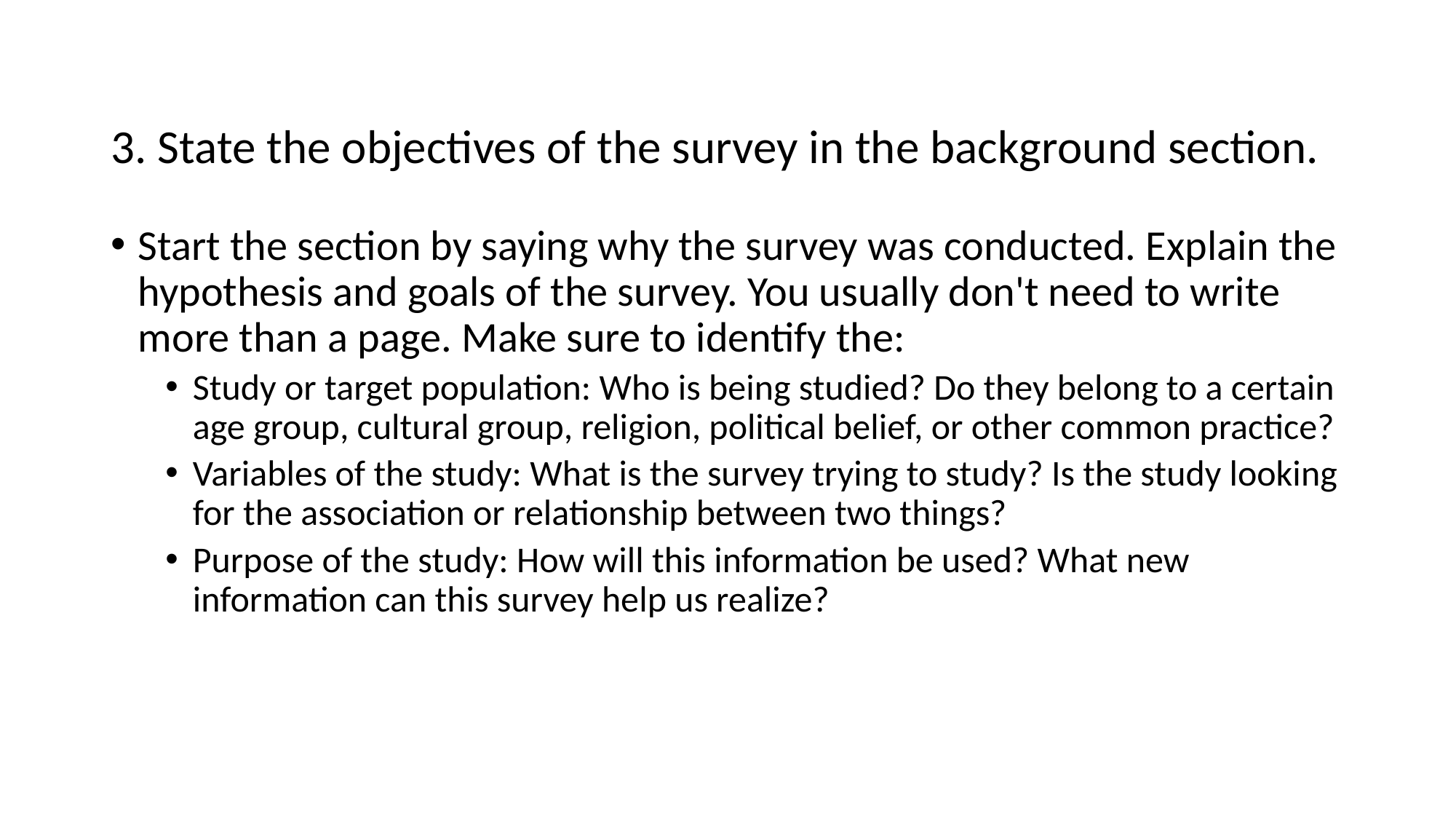

# 3. State the objectives of the survey in the background section.
Start the section by saying why the survey was conducted. Explain the hypothesis and goals of the survey. You usually don't need to write more than a page. Make sure to identify the:
Study or target population: Who is being studied? Do they belong to a certain age group, cultural group, religion, political belief, or other common practice?
Variables of the study: What is the survey trying to study? Is the study looking for the association or relationship between two things?
Purpose of the study: How will this information be used? What new information can this survey help us realize?